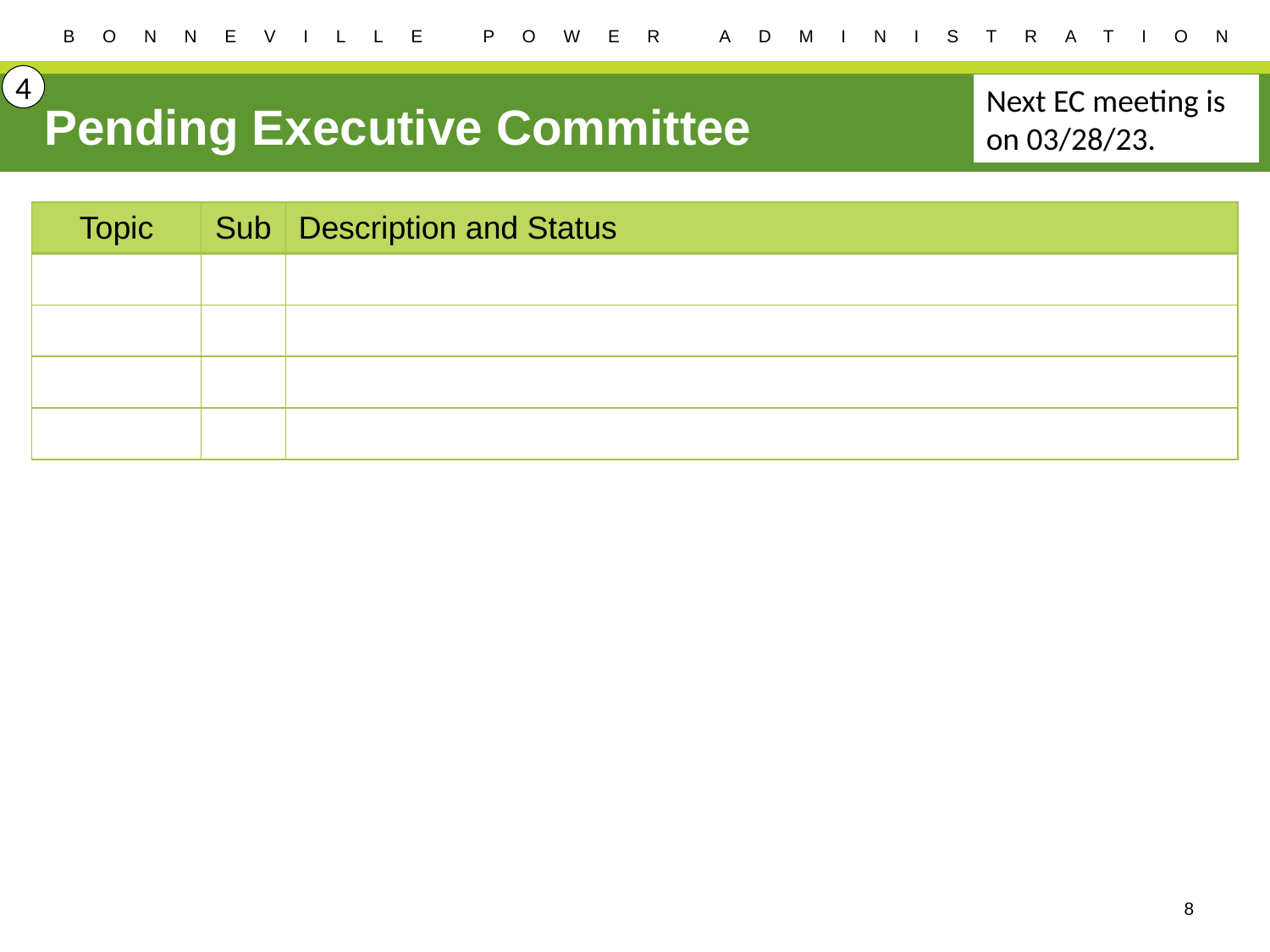

4

Next EC meeting is on 03/28/23.
# Pending Executive Committee
| Topic | Sub | Description and Status |
| --- | --- | --- |
|  |  |  |
|  |  |  |
|  |  |  |
|  |  |  |
8